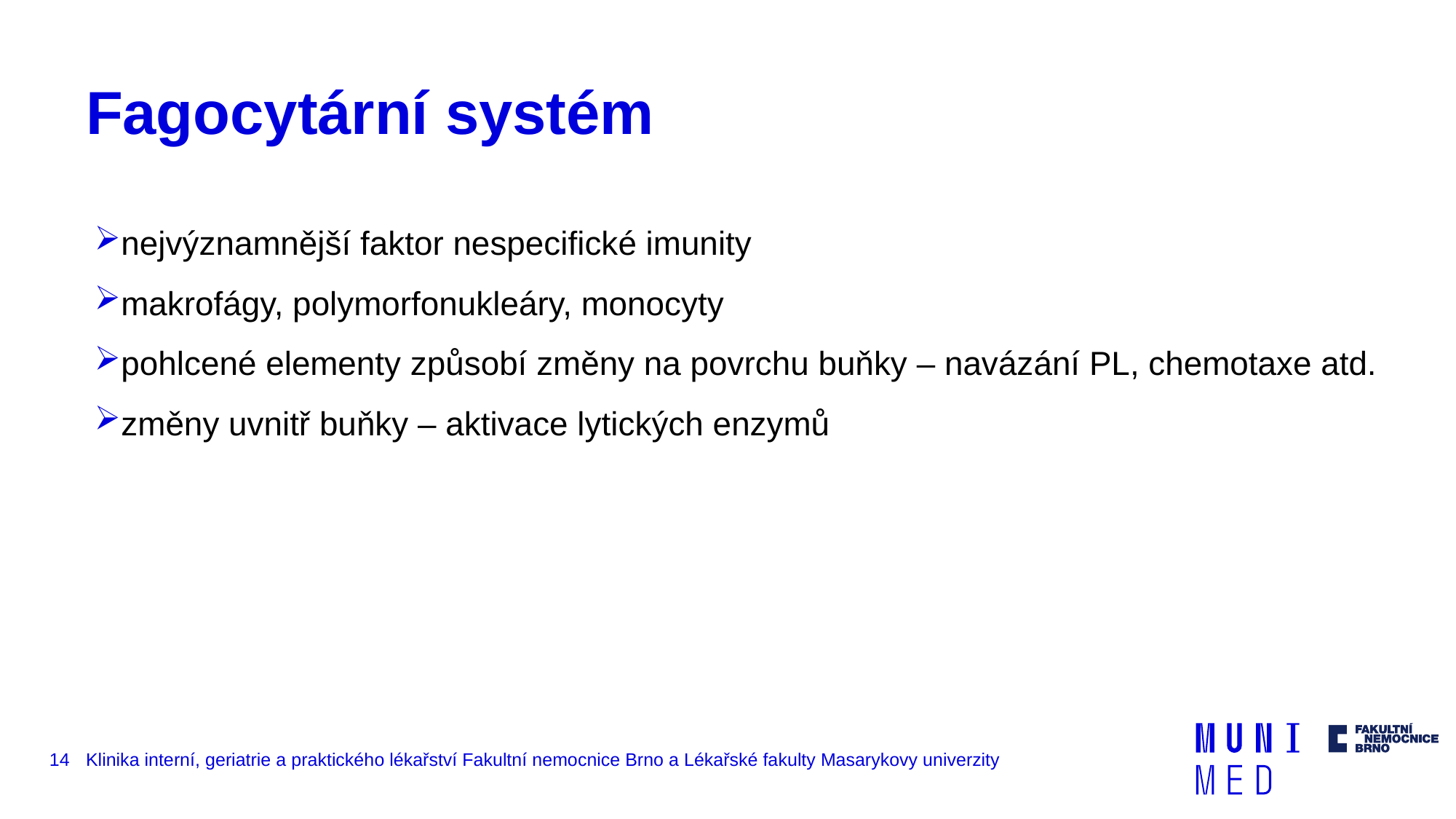

# Fagocytární systém
nejvýznamnější faktor nespecifické imunity
makrofágy, polymorfonukleáry, monocyty
pohlcené elementy způsobí změny na povrchu buňky – navázání PL, chemotaxe atd.
změny uvnitř buňky – aktivace lytických enzymů
14
Klinika interní, geriatrie a praktického lékařství Fakultní nemocnice Brno a Lékařské fakulty Masarykovy univerzity